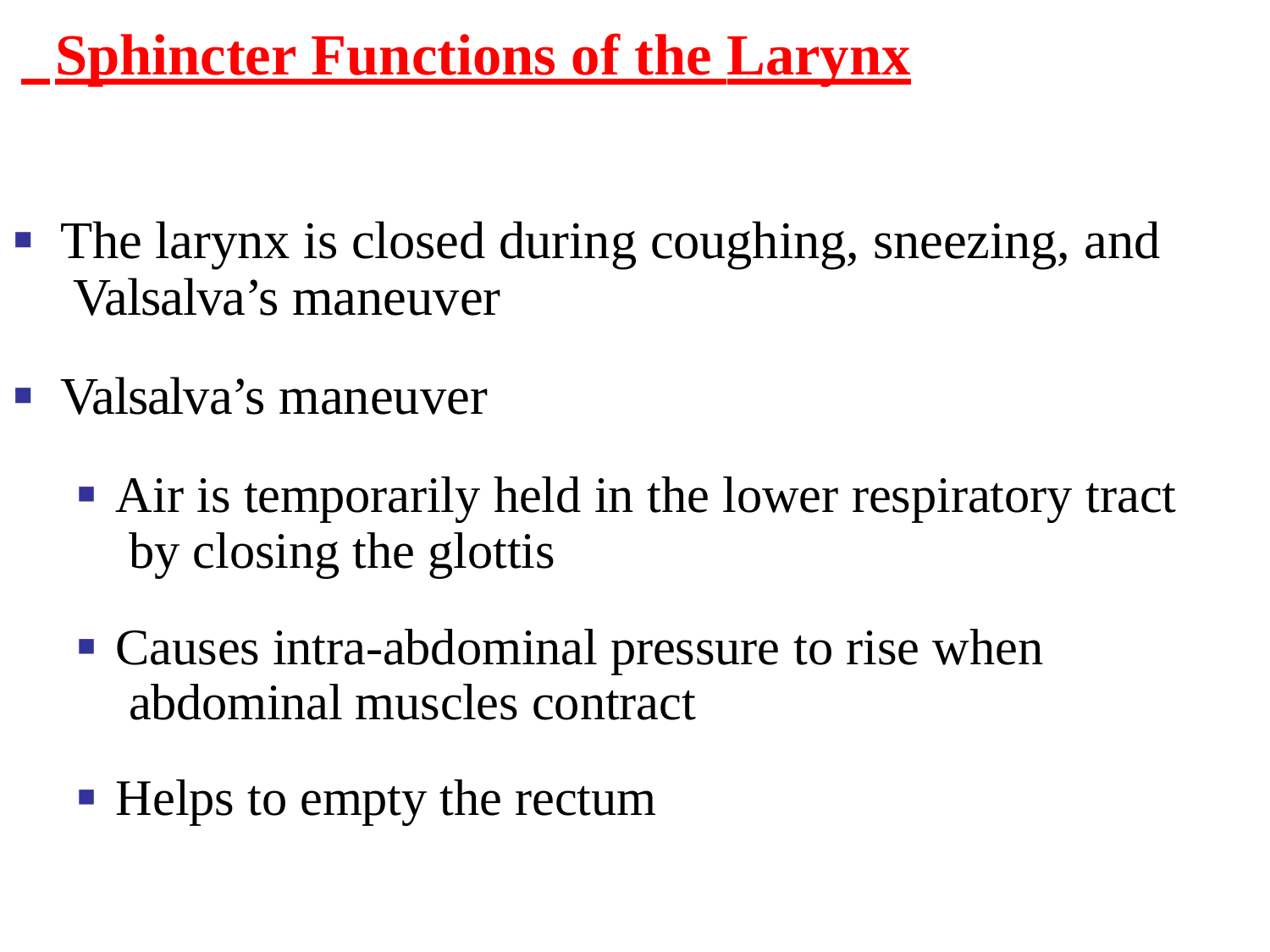

# Sphincter Functions of the Larynx
The larynx is closed during coughing, sneezing, and  Valsalva’s maneuver
Valsalva’s maneuver
Air is temporarily held in the lower respiratory tract  by closing the glottis
Causes intra-abdominal pressure to rise when  abdominal muscles contract
Helps to empty the rectum